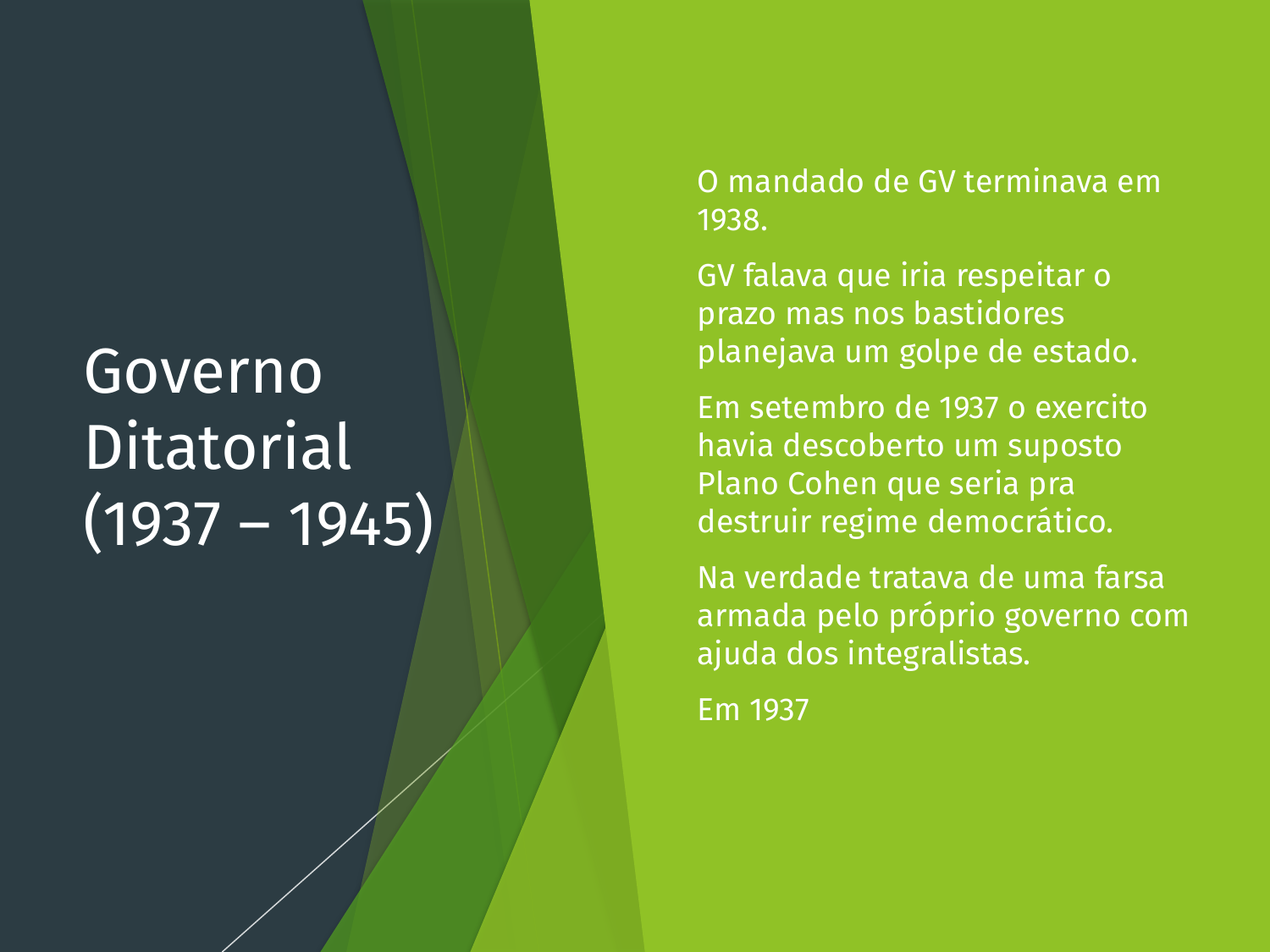

# Governo Ditatorial (1937 – 1945)
O mandado de GV terminava em 1938.
GV falava que iria respeitar o prazo mas nos bastidores planejava um golpe de estado.
Em setembro de 1937 o exercito havia descoberto um suposto Plano Cohen que seria pra destruir regime democrático.
Na verdade tratava de uma farsa armada pelo próprio governo com ajuda dos integralistas.
Em 1937